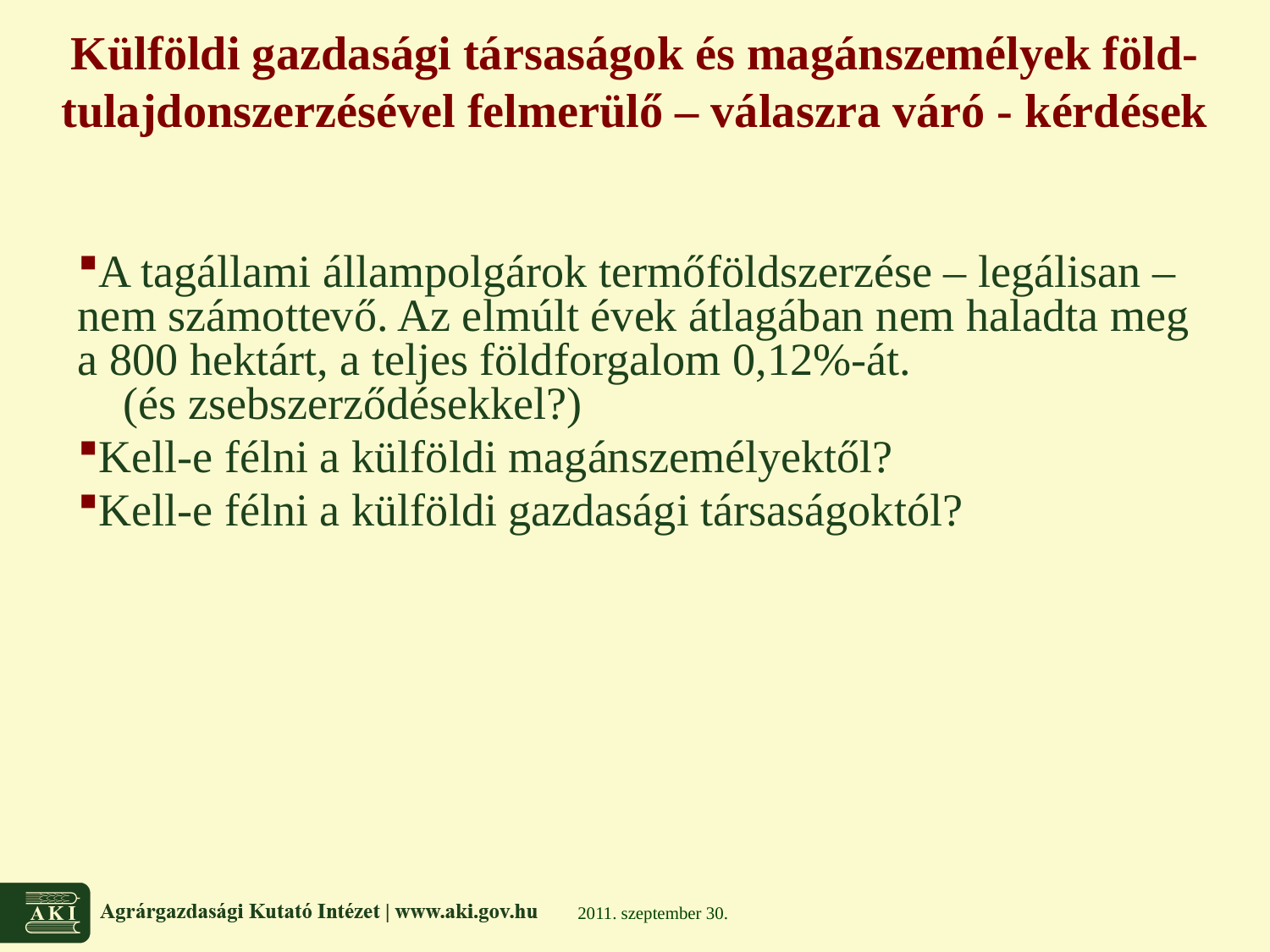

# Külföldi gazdasági társaságok és magánszemélyek föld-tulajdonszerzésével felmerülő – válaszra váró - kérdések
A tagállami állampolgárok termőföldszerzése – legálisan – nem számottevő. Az elmúlt évek átlagában nem haladta meg a 800 hektárt, a teljes földforgalom 0,12%-át.                             (és zsebszerződésekkel?)
Kell-e félni a külföldi magánszemélyektől?
Kell-e félni a külföldi gazdasági társaságoktól?
2011. szeptember 30.